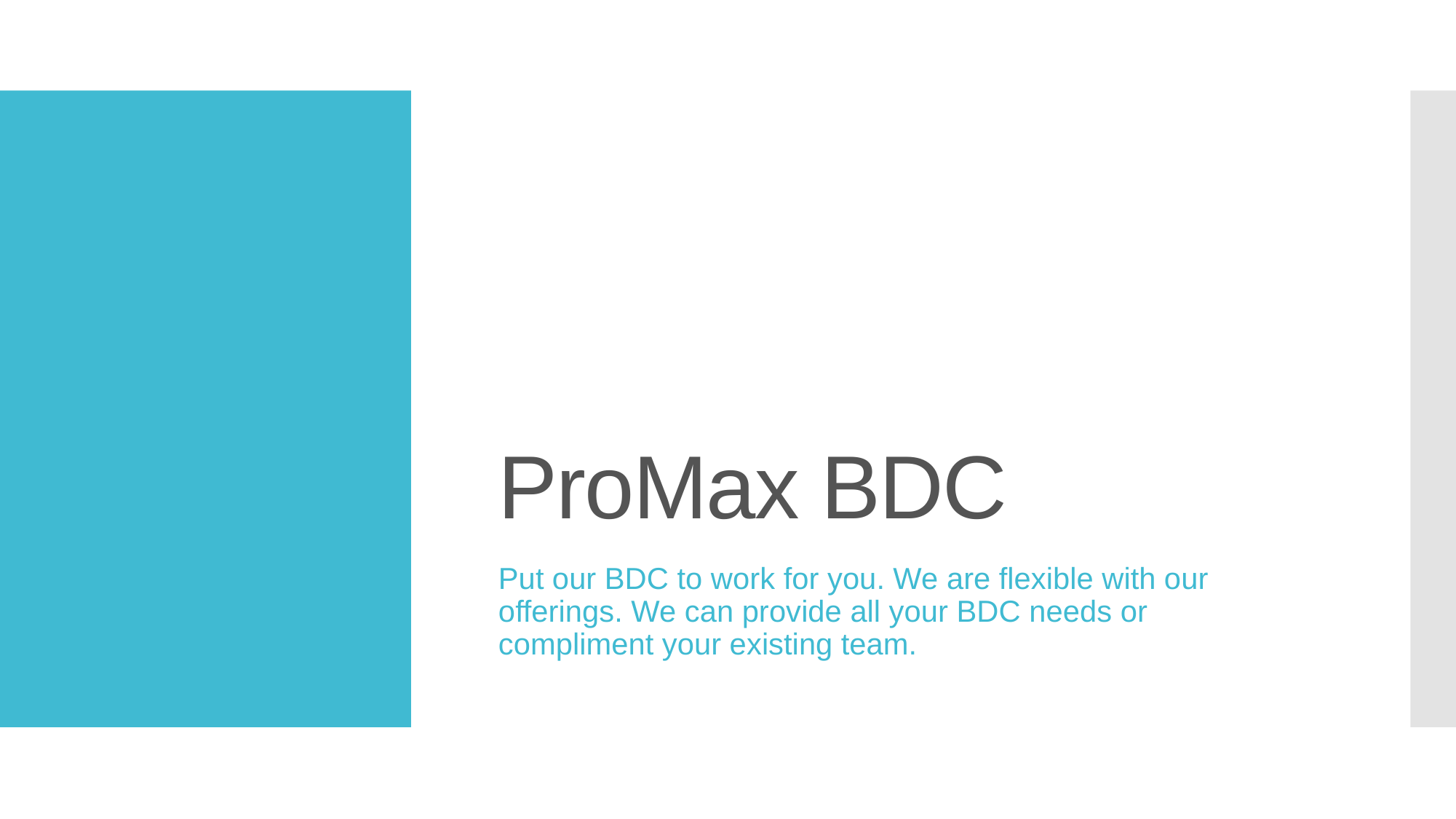

# ProMax BDC
Put our BDC to work for you. We are flexible with our offerings. We can provide all your BDC needs or compliment your existing team.